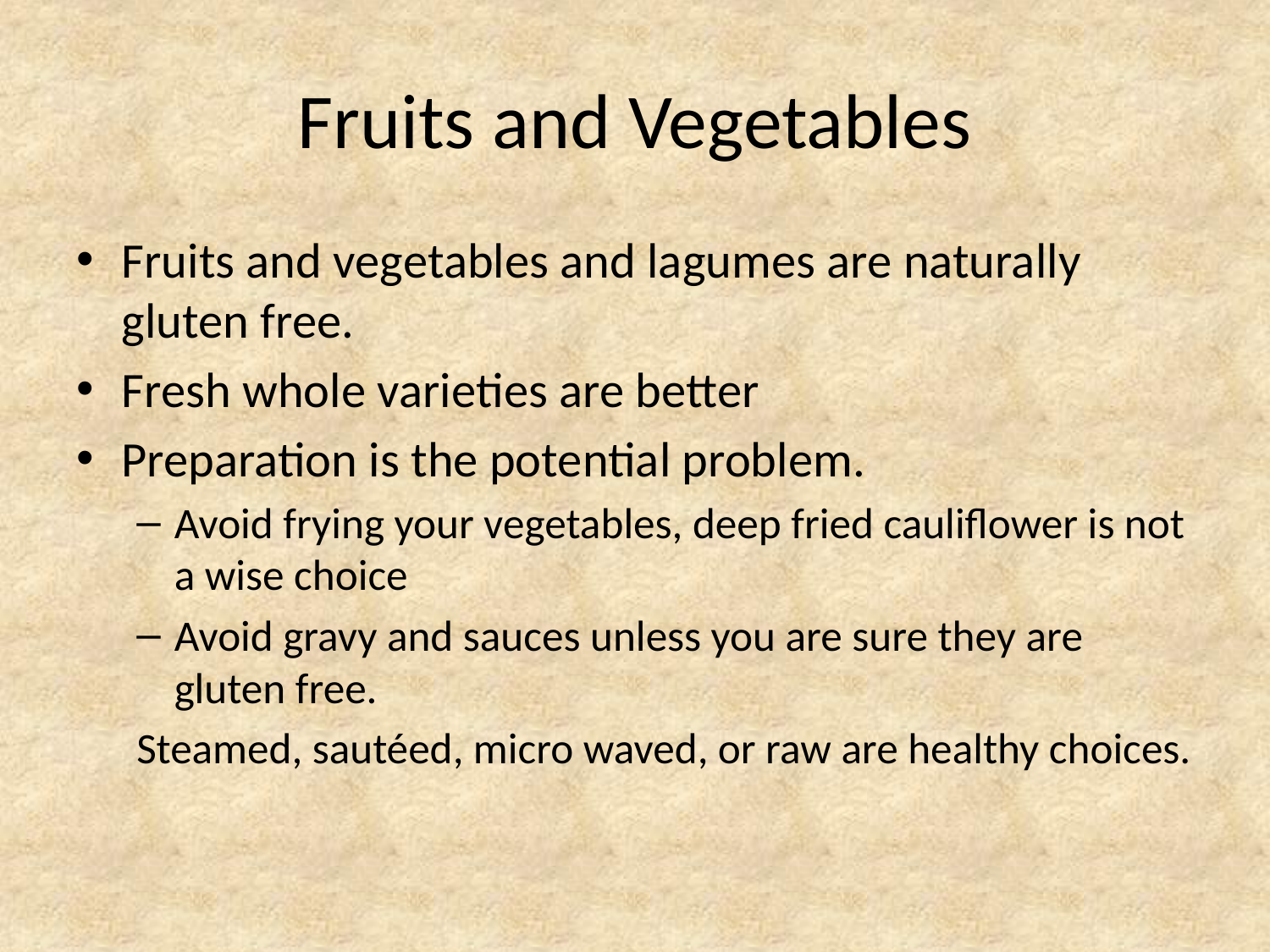

# Fruits and Vegetables
Fruits and vegetables and lagumes are naturally gluten free.
Fresh whole varieties are better
Preparation is the potential problem.
Avoid frying your vegetables, deep fried cauliflower is not a wise choice
Avoid gravy and sauces unless you are sure they are gluten free.
Steamed, sautéed, micro waved, or raw are healthy choices.